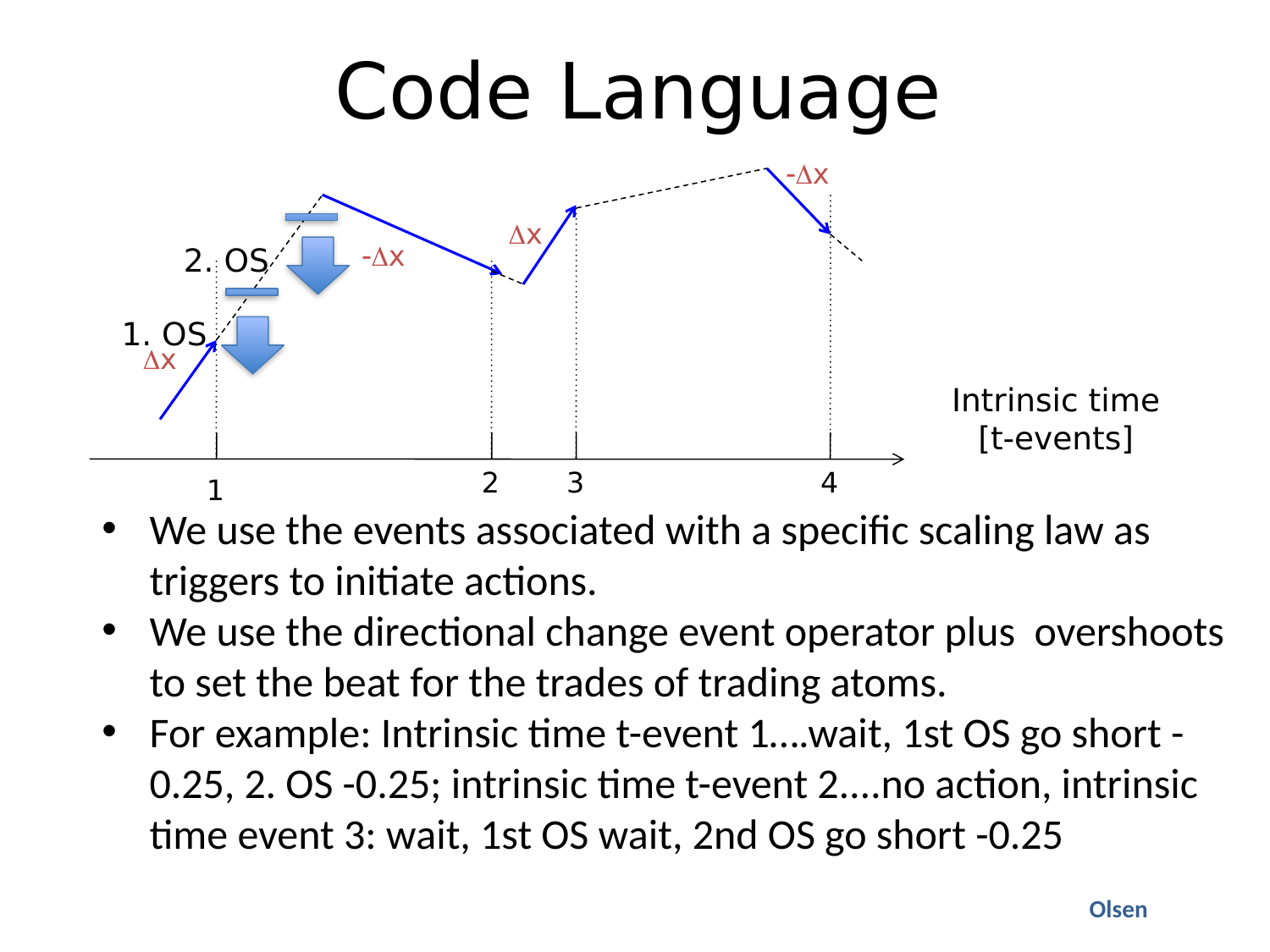

Code Language
−Δx
Δx
−Δx
Δx
Intrinsic time
[t-events]
2
3
4
1

2. OS

1. OS

We use the events associated with a specific scaling law as triggers to initiate actions.
We use the directional change event operator plus  overshoots to set the beat for the trades of trading atoms.
For example: Intrinsic time t-event 1….wait, 1st OS go short -0.25, 2. OS -0.25; intrinsic time t-event 2....no action, intrinsic time event 3: wait, 1st OS wait, 2nd OS go short -0.25